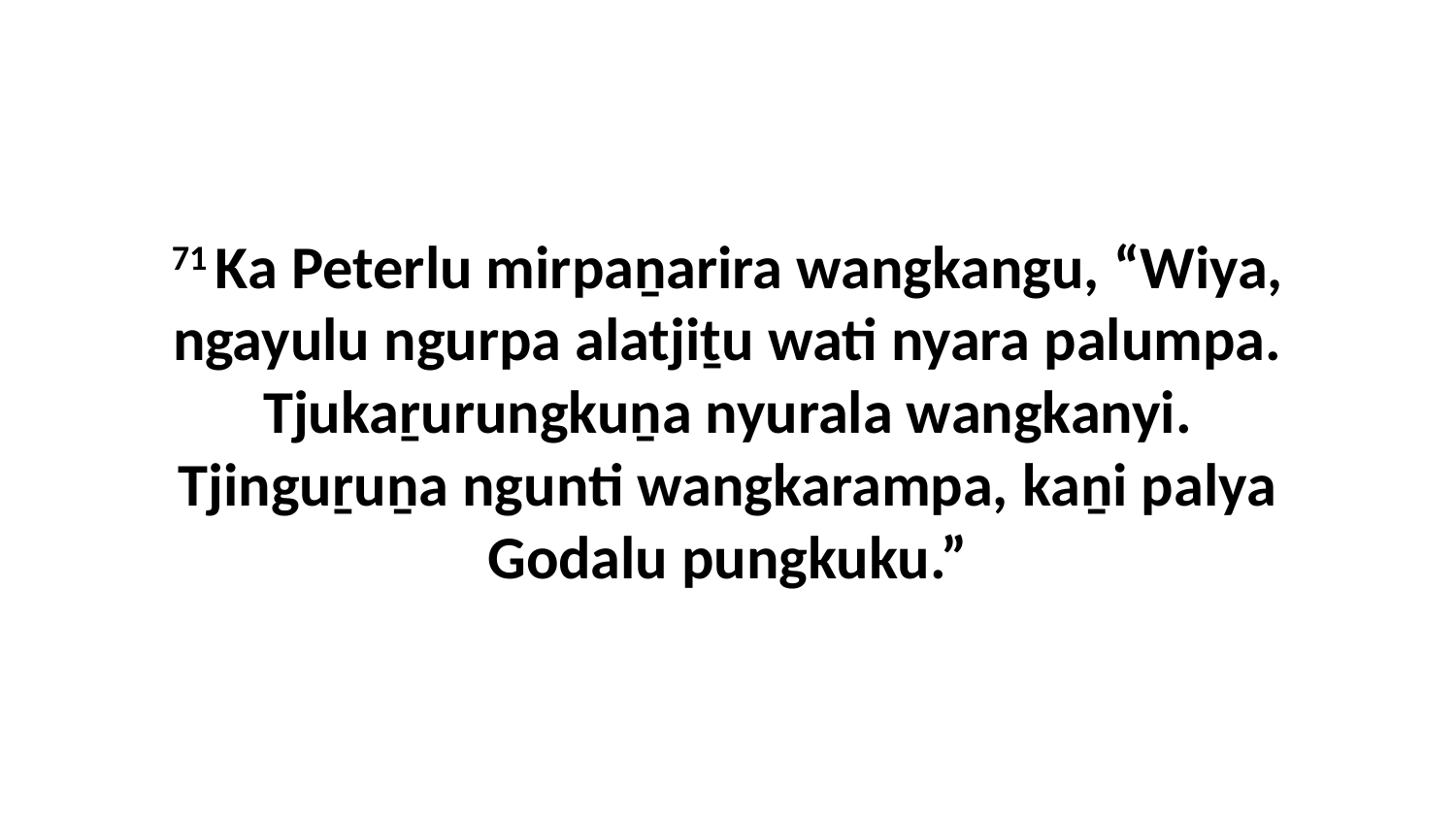

71 Ka Peterlu mirpaṉarira wangkangu, “Wiya, ngayulu ngurpa alatjiṯu wati nyara palumpa. Tjukaṟurungkuṉa nyurala wangkanyi. Tjinguṟuṉa ngunti wangkarampa, kaṉi palya Godalu pungkuku.”